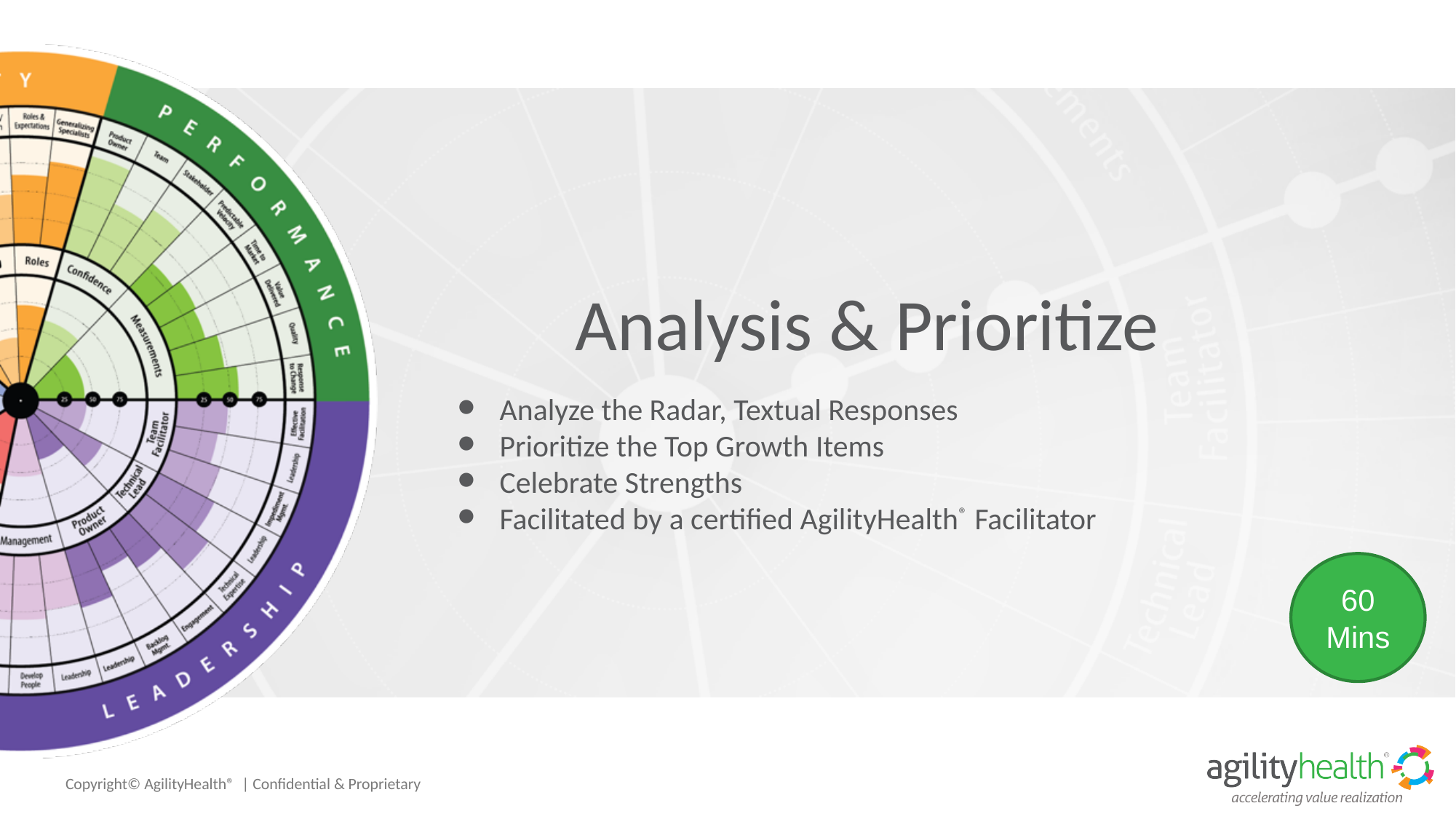

Analysis & Prioritize
Analyze the Radar, Textual Responses
Prioritize the Top Growth Items
Celebrate Strengths
Facilitated by a certified AgilityHealth® Facilitator

60 Mins